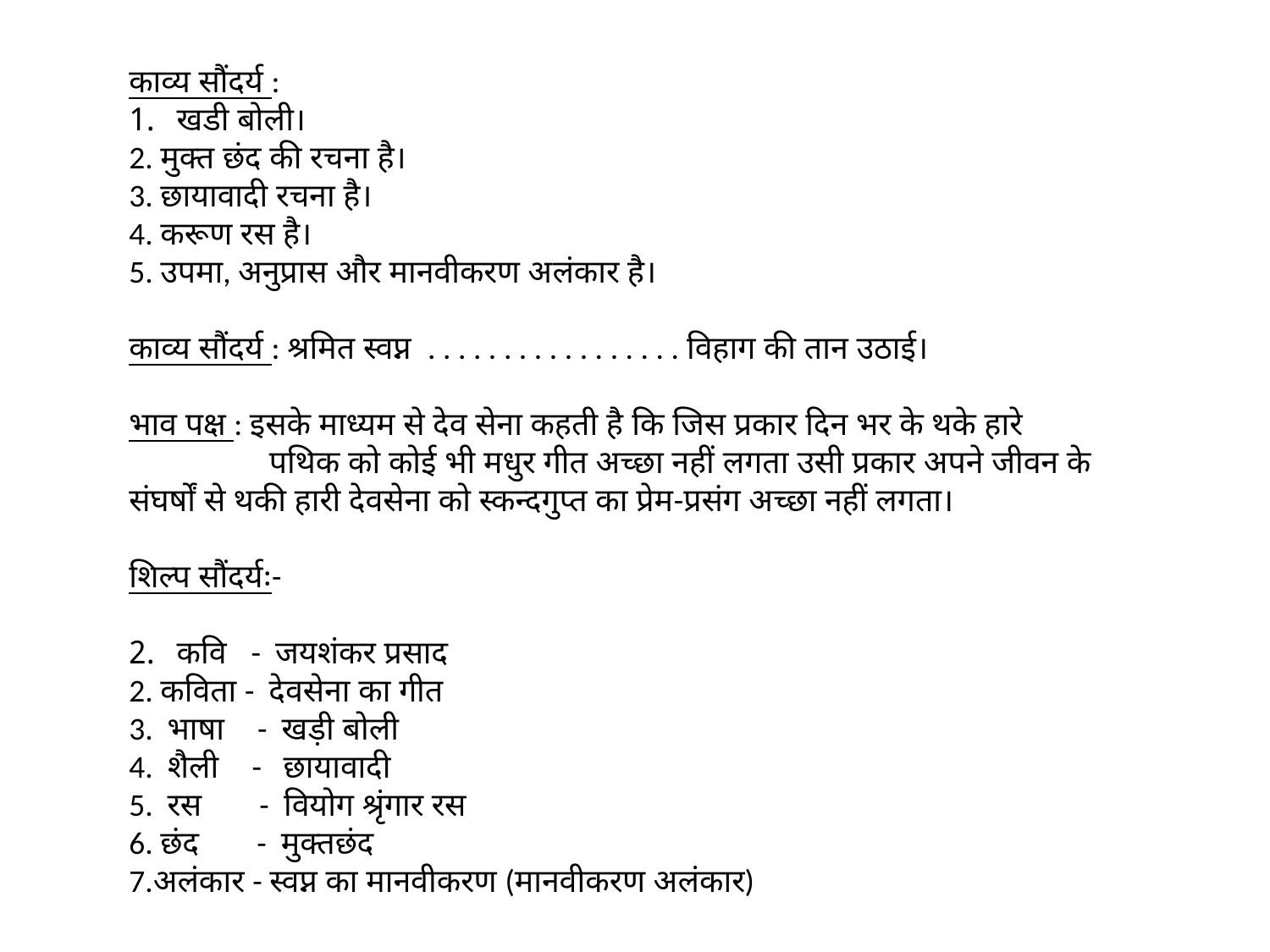

काव्य सौंदर्य :
खडी बोली।
2. मुक्त छंद की रचना है।
3. छायावादी रचना है।
4. करूण रस है।
5. उपमा, अनुप्रास और मानवीकरण अलंकार है।

काव्य सौंदर्य : श्रमित स्वप्न  . . . . . . . . . . . . . . . . . विहाग की तान उठाई।

भाव पक्ष : इसके माध्यम से देव सेना कहती है कि जिस प्रकार दिन भर के थके हारे
                 पथिक को कोई भी मधुर गीत अच्छा नहीं लगता उसी प्रकार अपने जीवन के संघर्षों से थकी हारी देवसेना को स्कन्दगुप्त का प्रेम-प्रसंग अच्छा नहीं लगता।

शिल्प सौंदर्यः-

कवि   -  जयशंकर प्रसाद
2. कविता -  देवसेना का गीत
3.  भाषा    -  खड़ी बोली
4.  शैली    -   छायावादी
5.  रस       -  वियोग श्रृंगार रस
6. छंद       -  मुक्तछंद
7.अलंकार - स्वप्न का मानवीकरण (मानवीकरण अलंकार)